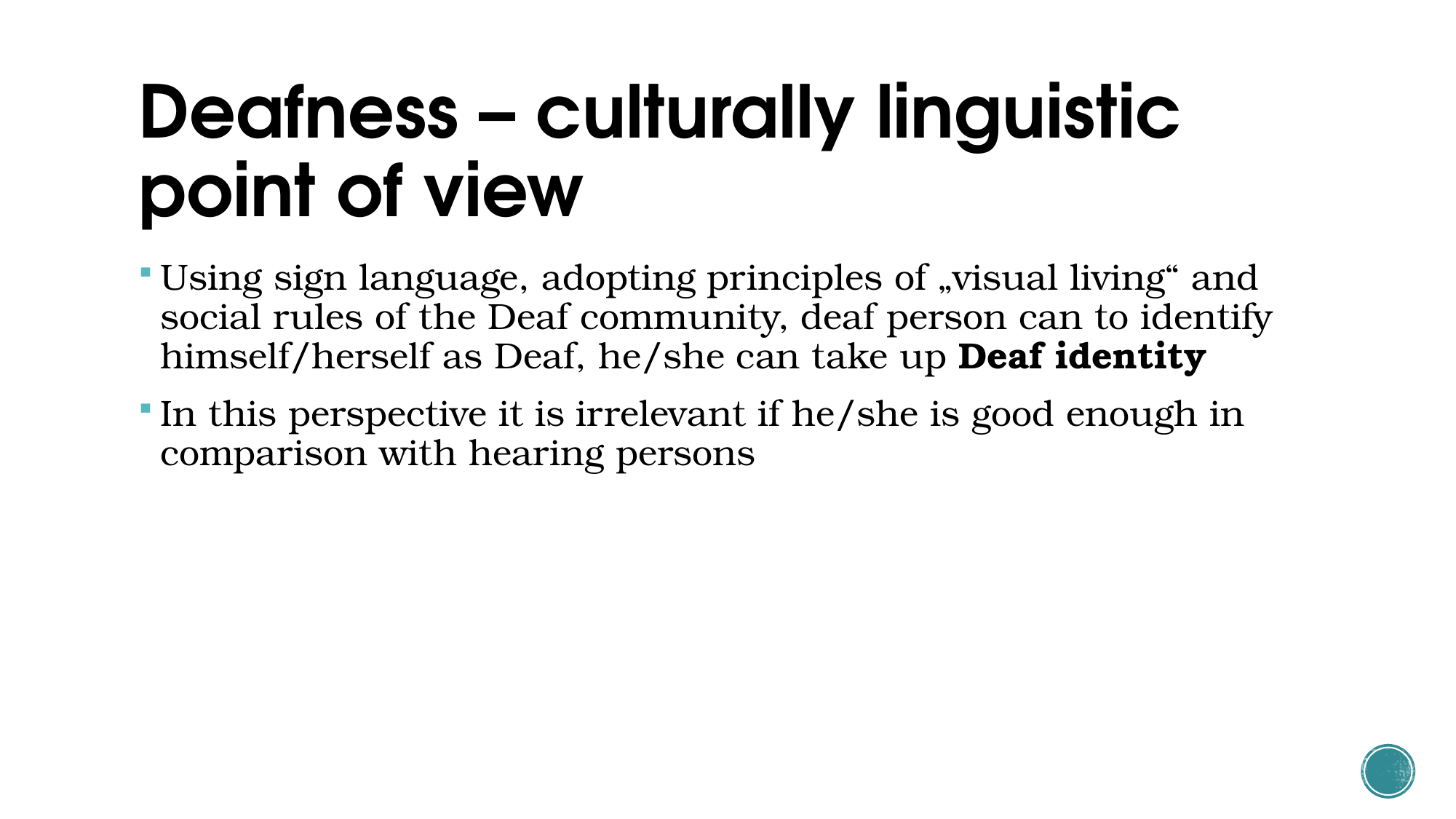

# Deafness – culturally linguistic point of view
Using sign language, adopting principles of „visual living“ and social rules of the Deaf community, deaf person can to identify himself/herself as Deaf, he/she can take up Deaf identity
In this perspective it is irrelevant if he/she is good enough in comparison with hearing persons